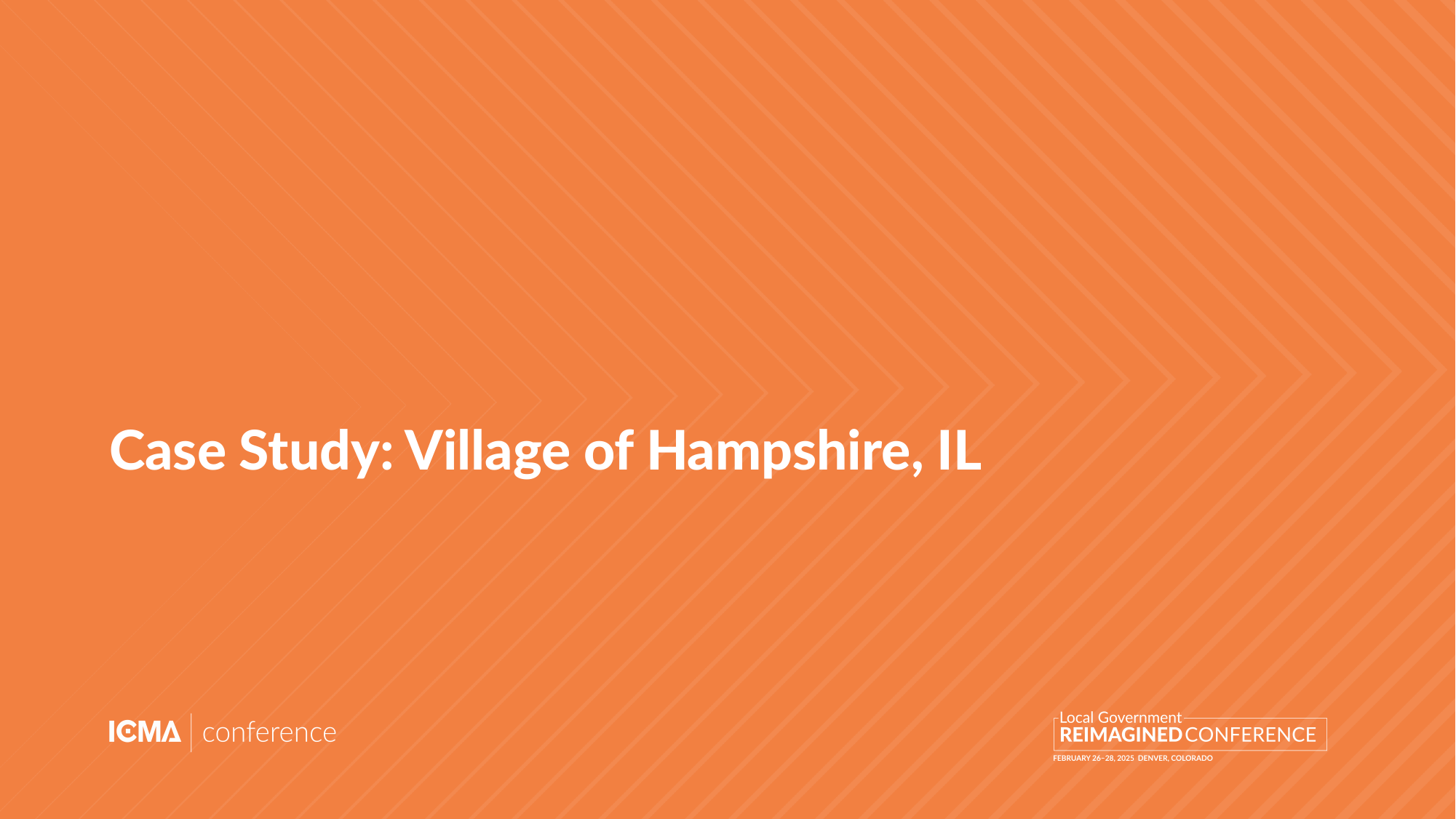

# Case Study: Village of Hampshire, IL